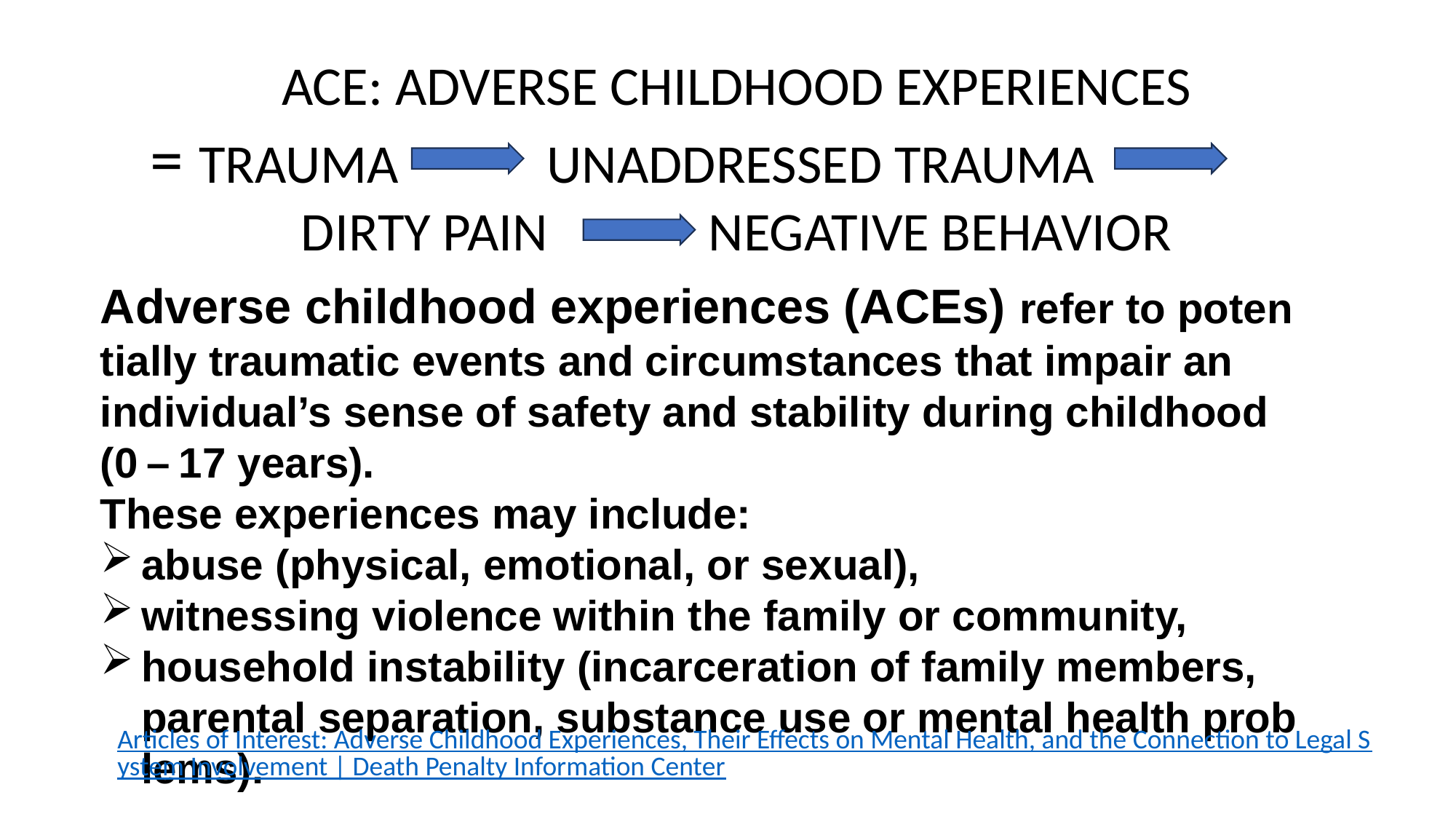

ACE: ADVERSE CHILDHOOD EXPERIENCES
 = TRAUMA            UNADDRESSED TRAUMA
DIRTY PAIN             NEGATIVE BEHAVIOR

Adverse child­hood expe­ri­ences (ACEs) refer to poten­tial­ly trau­mat­ic events and cir­cum­stances that impair an individual’s sense of safe­ty and sta­bil­i­ty dur­ing child­hood (0 – 17 years).
These expe­ri­ences may include:
abuse (phys­i­cal, emo­tion­al, or sex­u­al),
wit­ness­ing vio­lence with­in the fam­i­ly or com­mu­ni­ty,
house­hold insta­bil­i­ty (incar­cer­a­tion of fam­i­ly mem­bers, parental sep­a­ra­tion, sub­stance use or men­tal health prob­lems).
Articles of Interest: Adverse Childhood Experiences, Their Effects on Mental Health, and the Connection to Legal System Involvement | Death Penalty Information Center